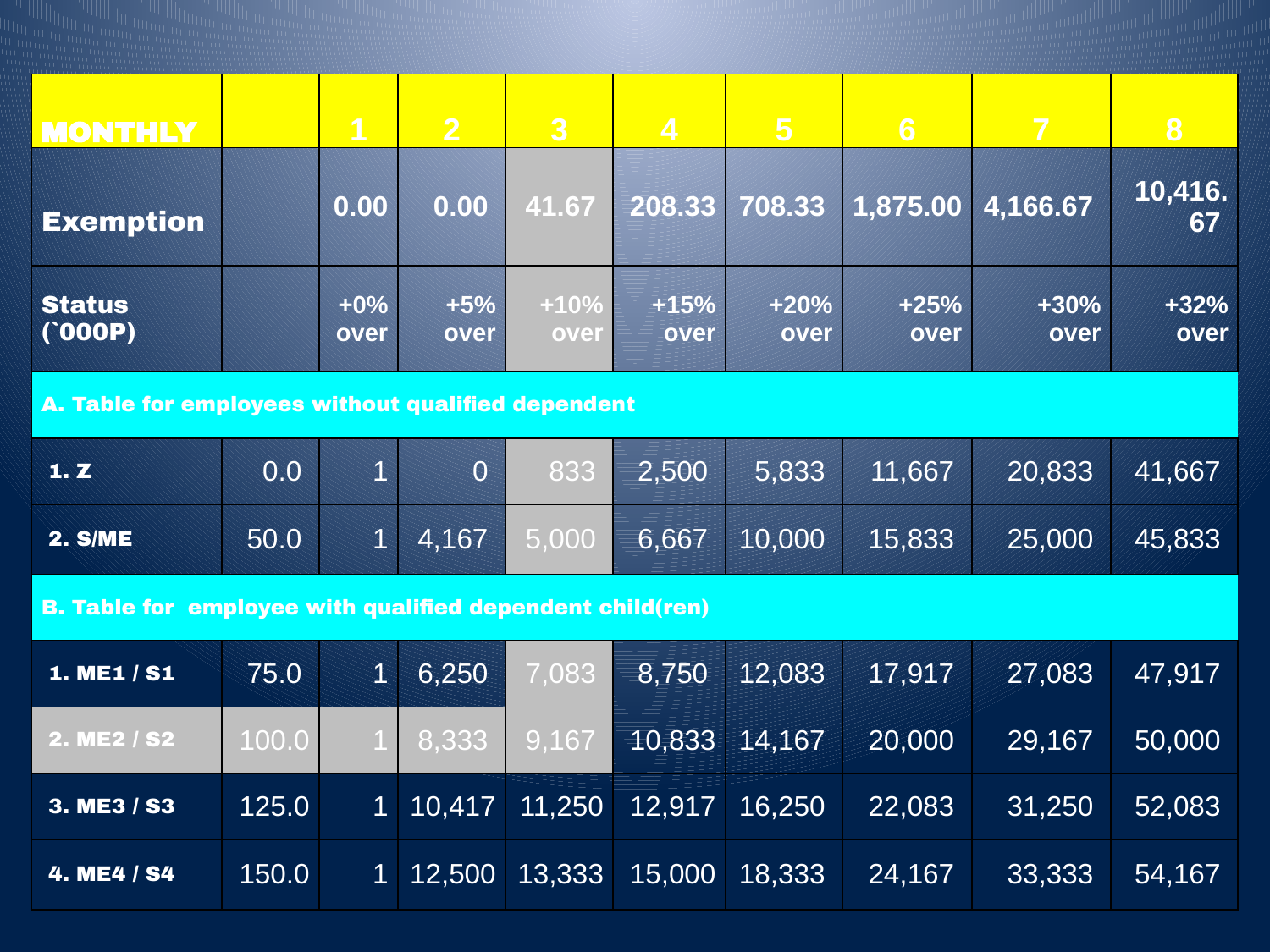

| MONTHLY |  | 1 | 2 | 3 | 4 | 5 | 6 | 7 | 8 |
| --- | --- | --- | --- | --- | --- | --- | --- | --- | --- |
| Exemption |  | 0.00 | 0.00 | 41.67 | 208.33 | 708.33 | 1,875.00 | 4,166.67 | 10,416.67 |
| Status (`000P) |  | +0% over | +5% over | +10% over | +15% over | +20% over | +25% over | +30% over | +32% over |
| A. Table for employees without qualified dependent |  |  |  |  |  |  |  |  |  |
| 1. Z | 0.0 | 1 | 0 | 833 | 2,500 | 5,833 | 11,667 | 20,833 | 41,667 |
| 2. S/ME | 50.0 | 1 | 4,167 | 5,000 | 6,667 | 10,000 | 15,833 | 25,000 | 45,833 |
| B. Table for employee with qualified dependent child(ren) |  |  |  |  |  |  |  |  |  |
| 1. ME1 / S1 | 75.0 | 1 | 6,250 | 7,083 | 8,750 | 12,083 | 17,917 | 27,083 | 47,917 |
| 2. ME2 / S2 | 100.0 | 1 | 8,333 | 9,167 | 10,833 | 14,167 | 20,000 | 29,167 | 50,000 |
| 3. ME3 / S3 | 125.0 | 1 | 10,417 | 11,250 | 12,917 | 16,250 | 22,083 | 31,250 | 52,083 |
| 4. ME4 / S4 | 150.0 | 1 | 12,500 | 13,333 | 15,000 | 18,333 | 24,167 | 33,333 | 54,167 |